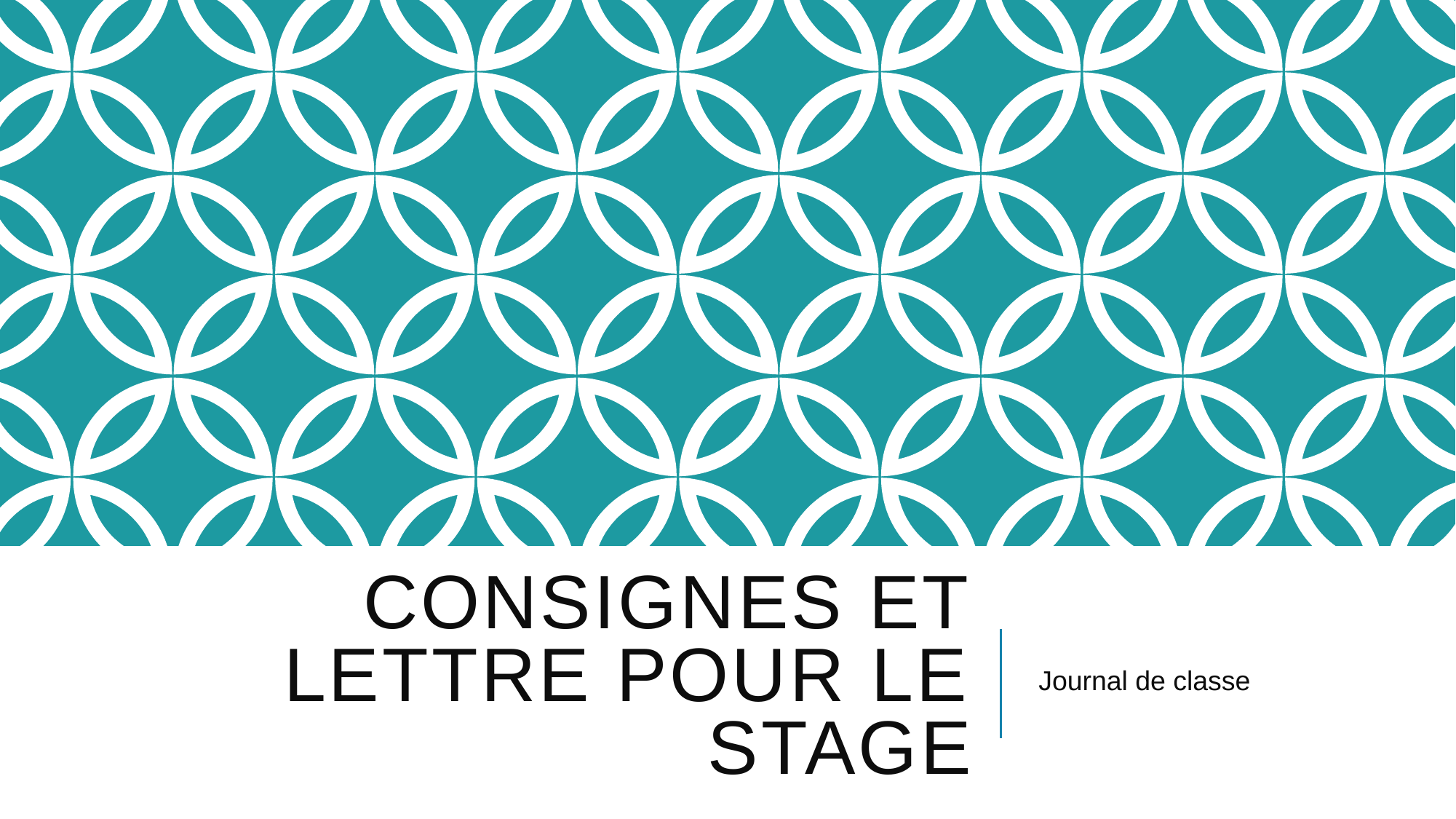

# Consignes et lettre pour le stage
Journal de classe